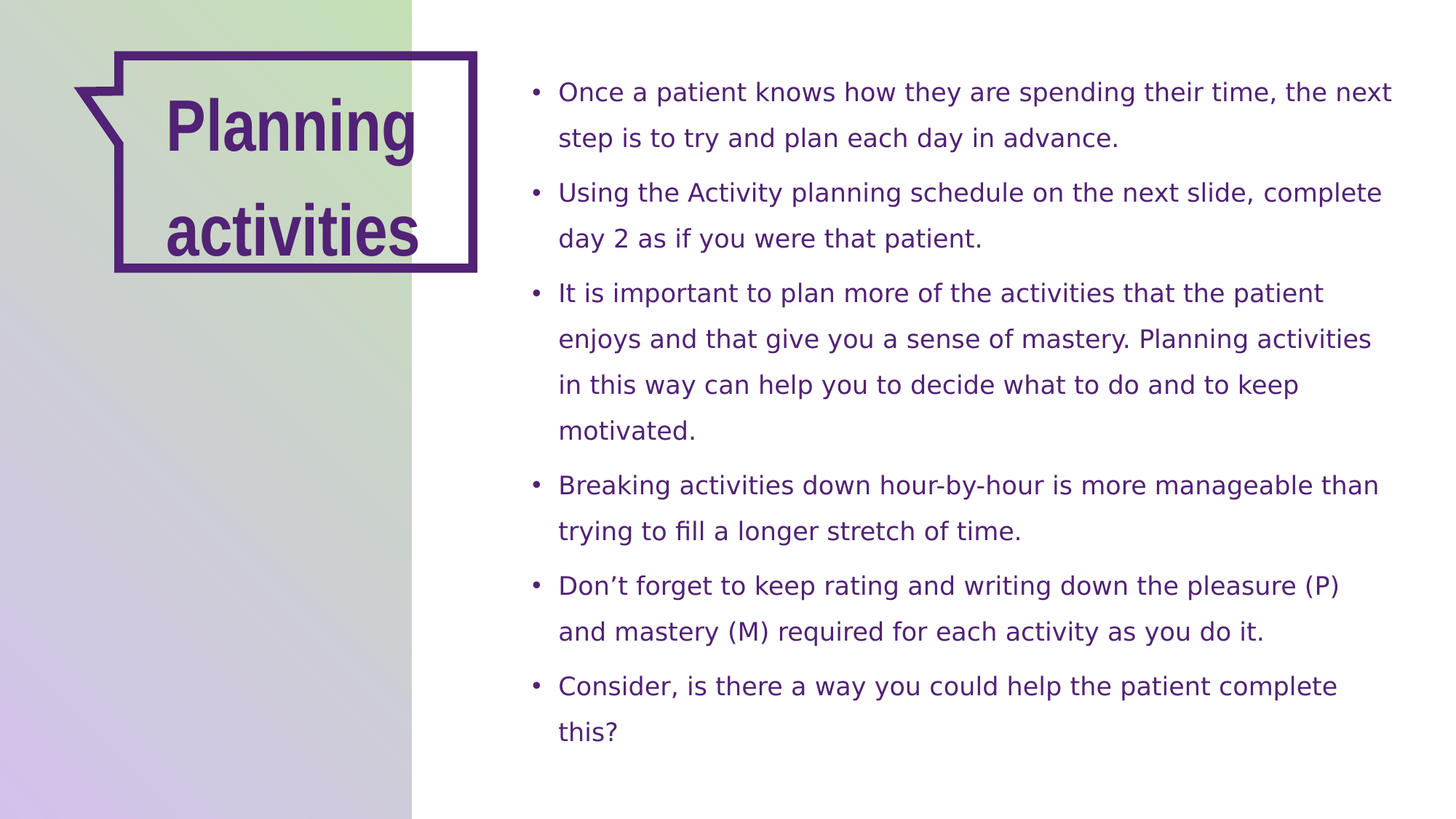

Planning activities
Once a patient knows how they are spending their time, the next step is to try and plan each day in advance.
Using the Activity planning schedule on the next slide, complete day 2 as if you were that patient.
It is important to plan more of the activities that the patient enjoys and that give you a sense of mastery. Planning activities in this way can help you to decide what to do and to keep motivated.
Breaking activities down hour-by-hour is more manageable than trying to fill a longer stretch of time.
Don’t forget to keep rating and writing down the pleasure (P) and mastery (M) required for each activity as you do it.
Consider, is there a way you could help the patient complete this?